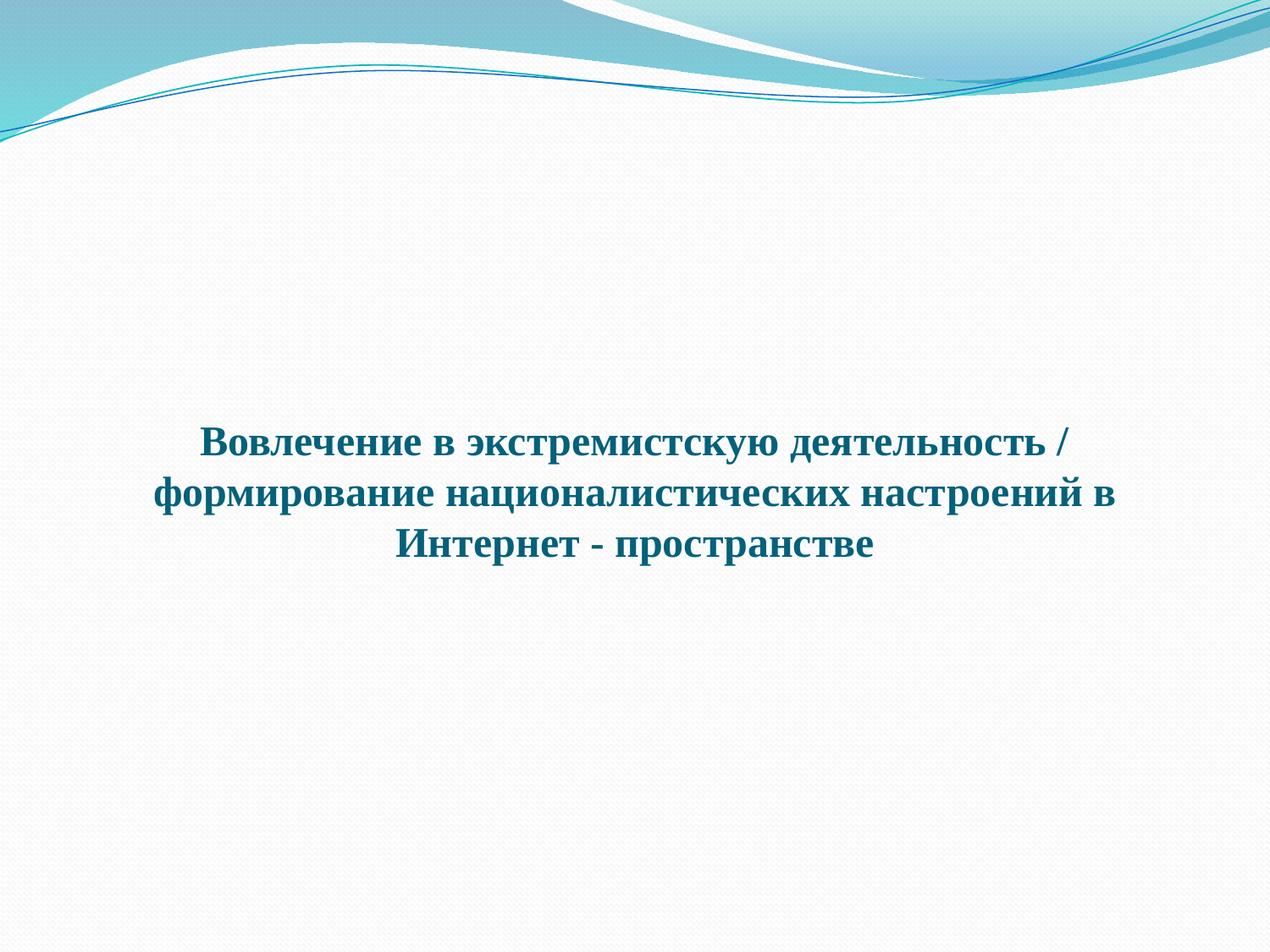

# Вовлечение в экстремистскую деятельность / формирование националистических настроений в Интернет - пространстве